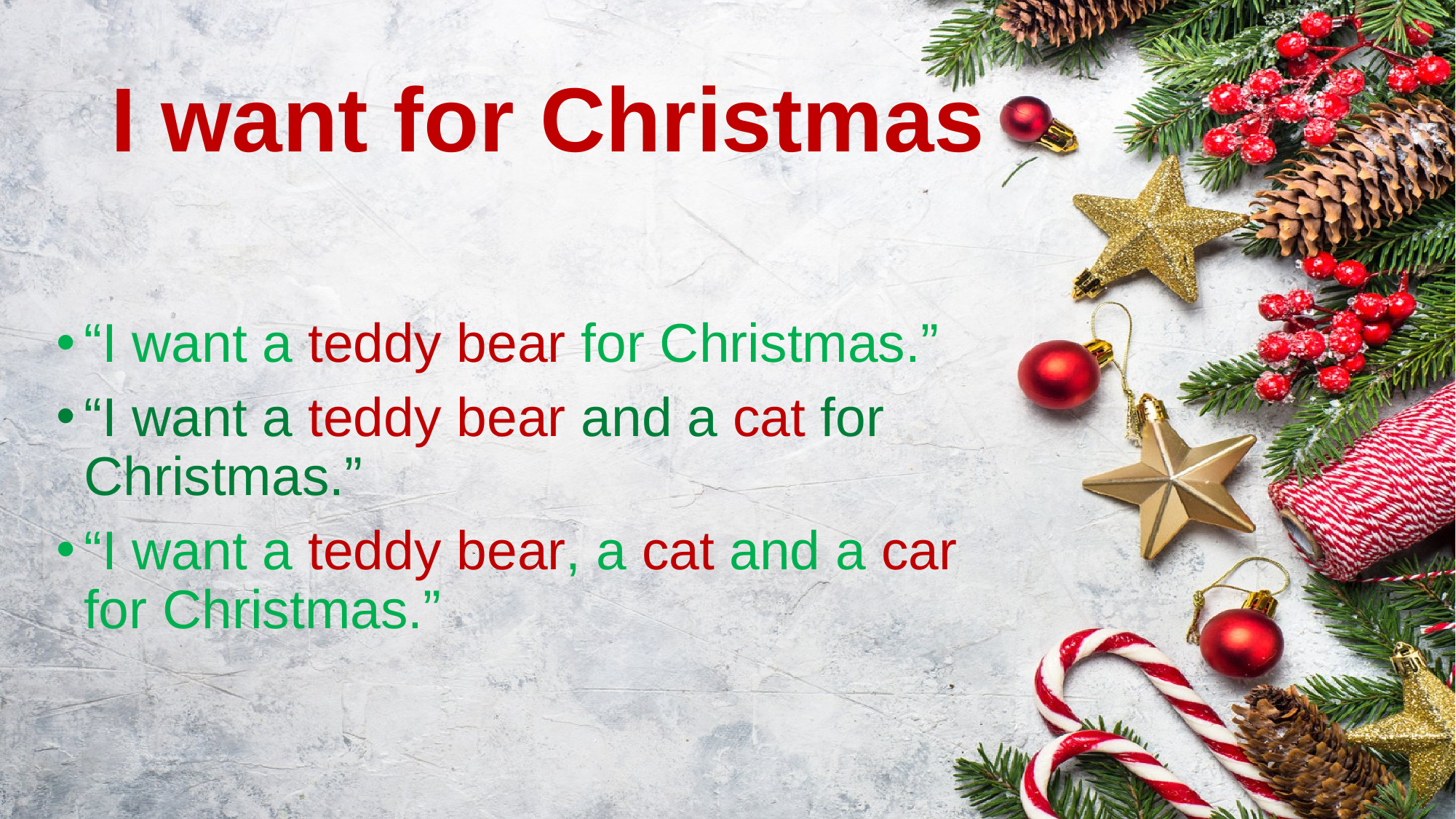

# I want for Christmas
“I want a teddy bear for Christmas.”
“I want a teddy bear and a cat for Christmas.”
“I want a teddy bear, a cat and a car for Christmas.”